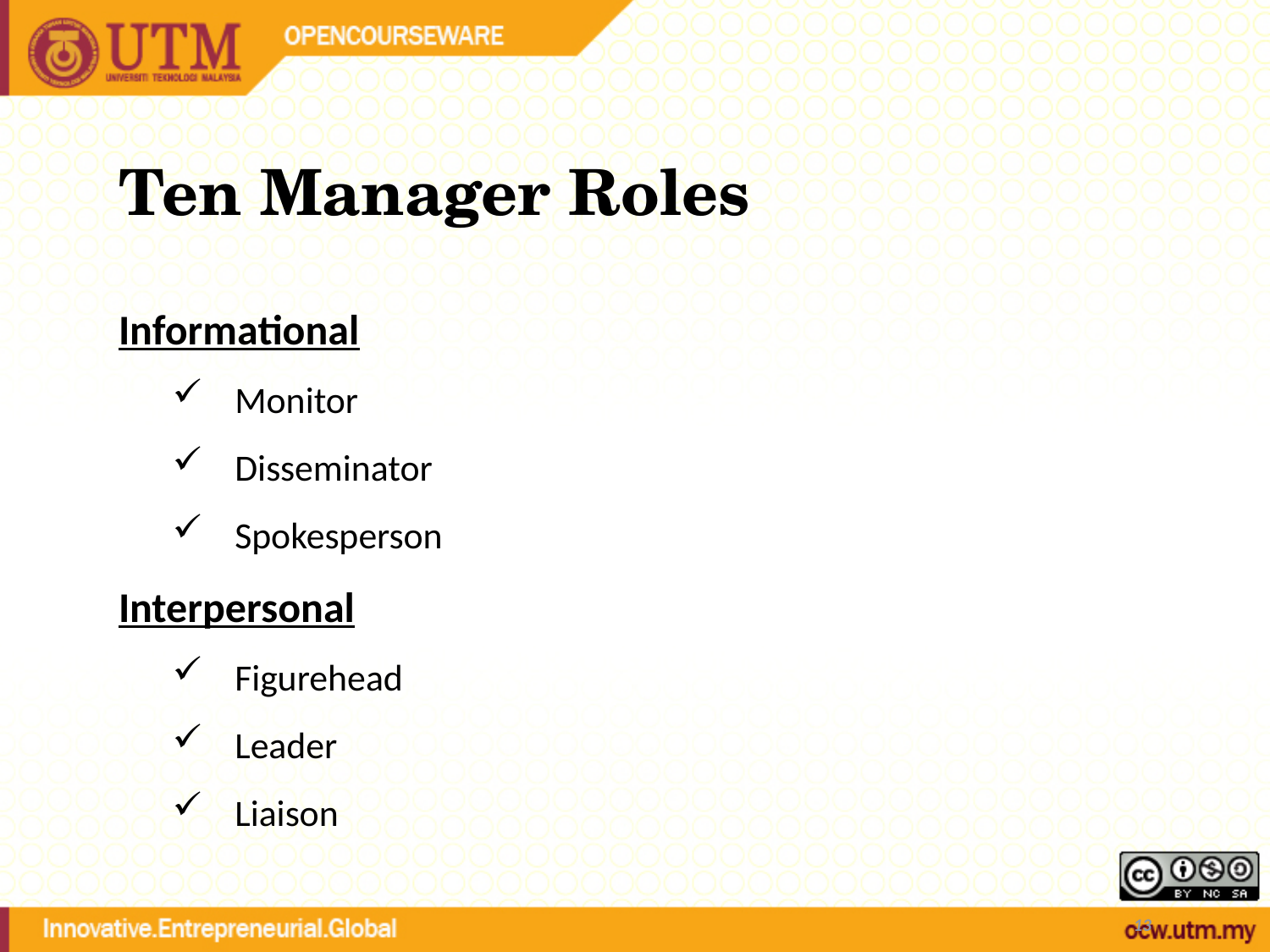

# Ten Manager Roles
Informational
Monitor
Disseminator
Spokesperson
Interpersonal
Figurehead
Leader
Liaison
13